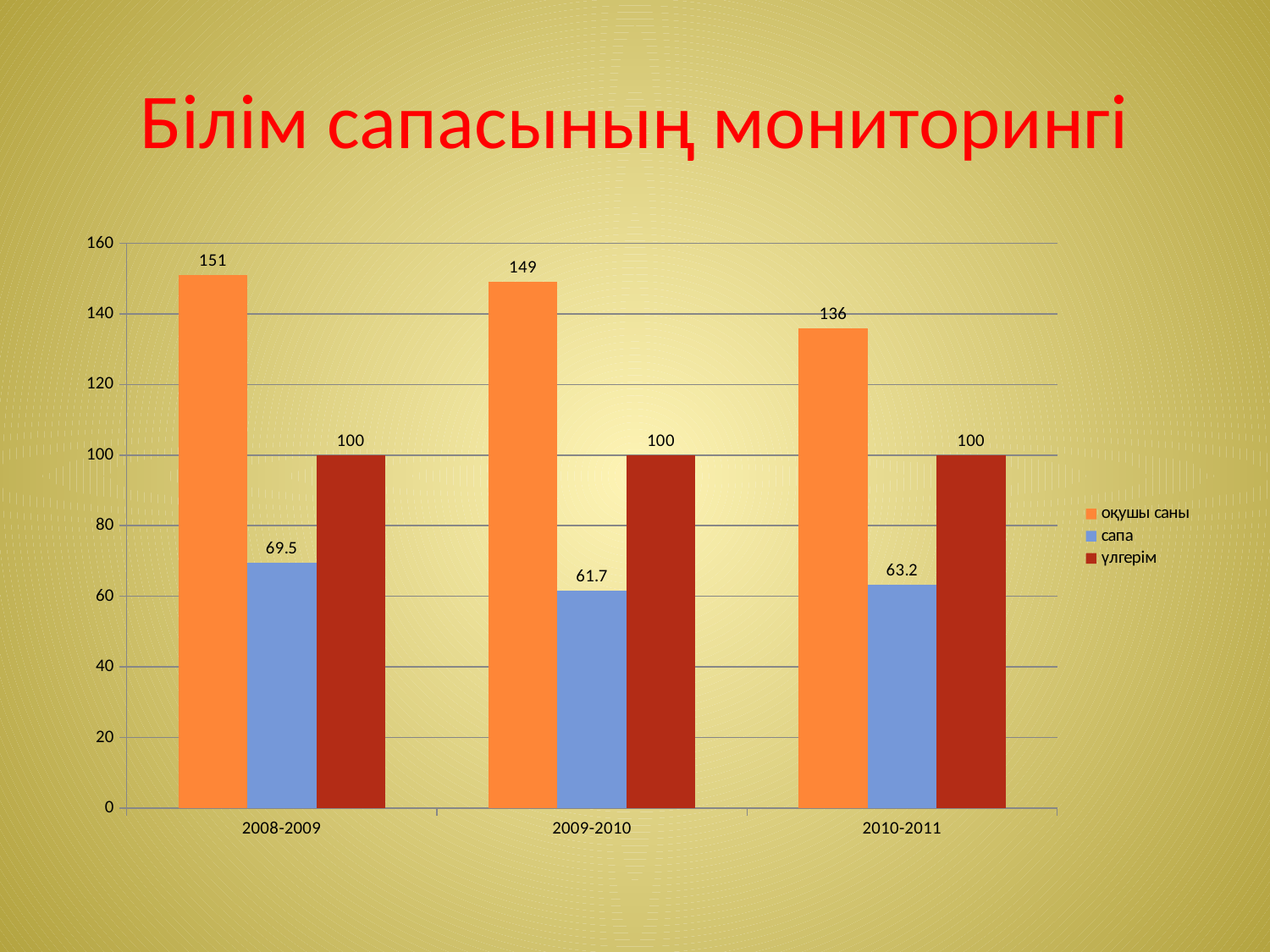

# Білім сапасының мониторингі

### Chart

| Category | оқушы саны | сапа | үлгерім |
|---|---|---|---|
| 2008-2009 | 151.0 | 69.5 | 100.0 |
| 2009-2010 | 149.0 | 61.7 | 100.0 |
| 2010-2011 | 136.0 | 63.2 | 100.0 |